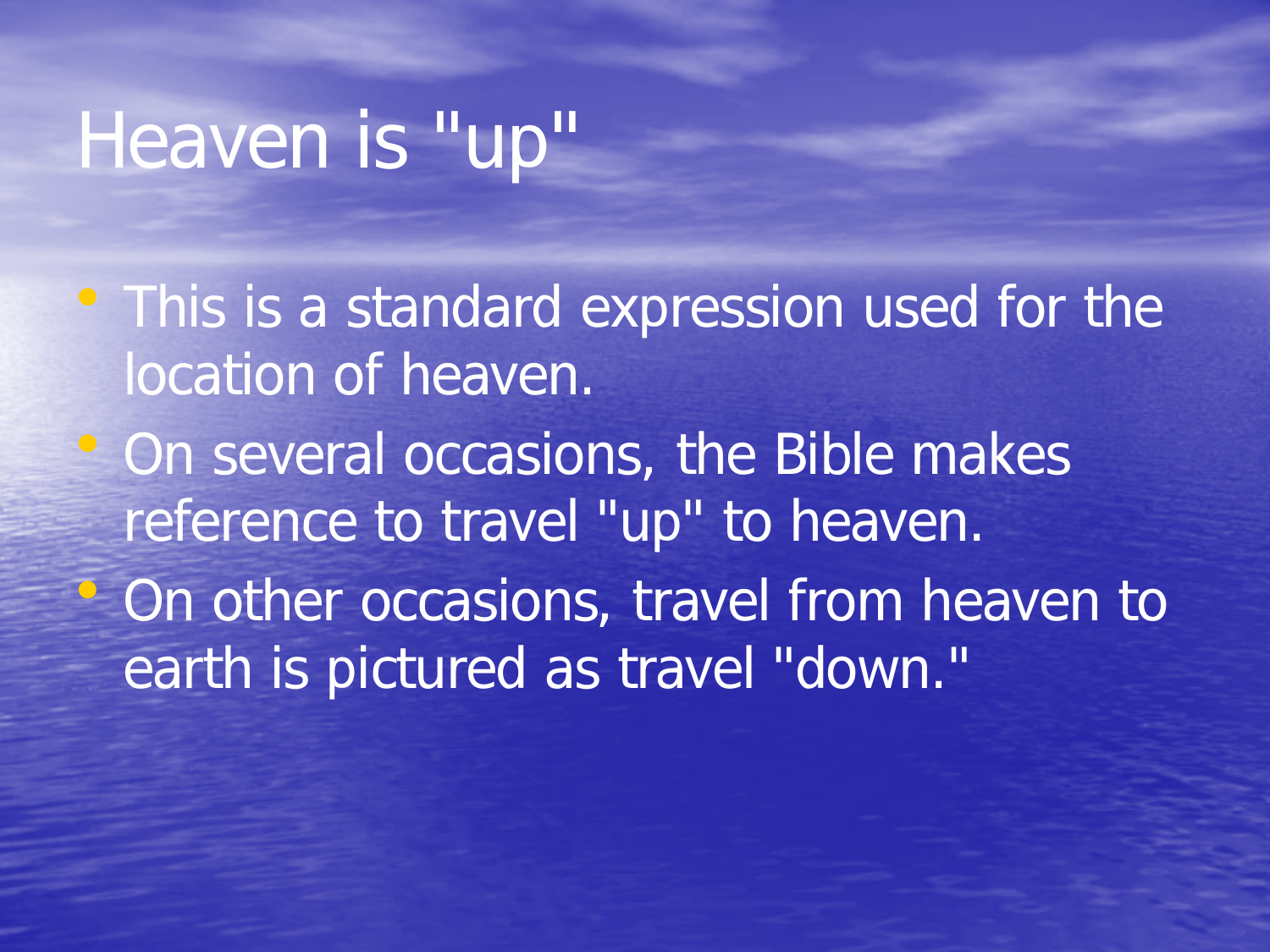

# Heaven is "up"
This is a standard expression used for the location of heaven.
On several occasions, the Bible makes reference to travel "up" to heaven.
On other occasions, travel from heaven to earth is pictured as travel "down."